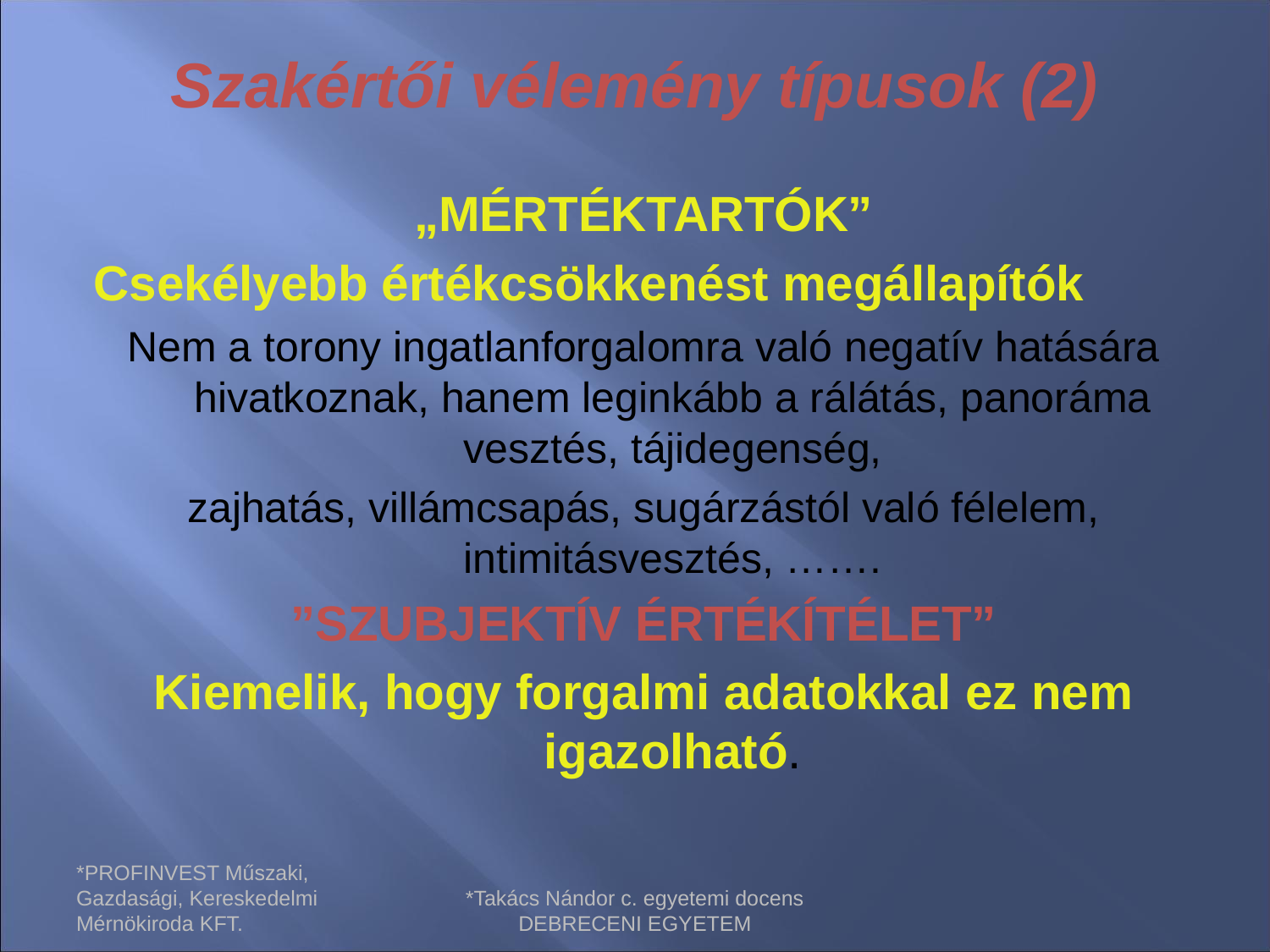

# Szakértői vélemény típusok (2)
„MÉRTÉKTARTÓK”
Csekélyebb értékcsökkenést megállapítók
Nem a torony ingatlanforgalomra való negatív hatására hivatkoznak, hanem leginkább a rálátás, panoráma vesztés, tájidegenség,
zajhatás, villámcsapás, sugárzástól való félelem, intimitásvesztés, …….
”SZUBJEKTÍV ÉRTÉKÍTÉLET”
Kiemelik, hogy forgalmi adatokkal ez nem igazolható.

*PROFINVEST Műszaki, Gazdasági, Kereskedelmi Mérnökiroda KFT.
*Takács Nándor c. egyetemi docens DEBRECENI EGYETEM